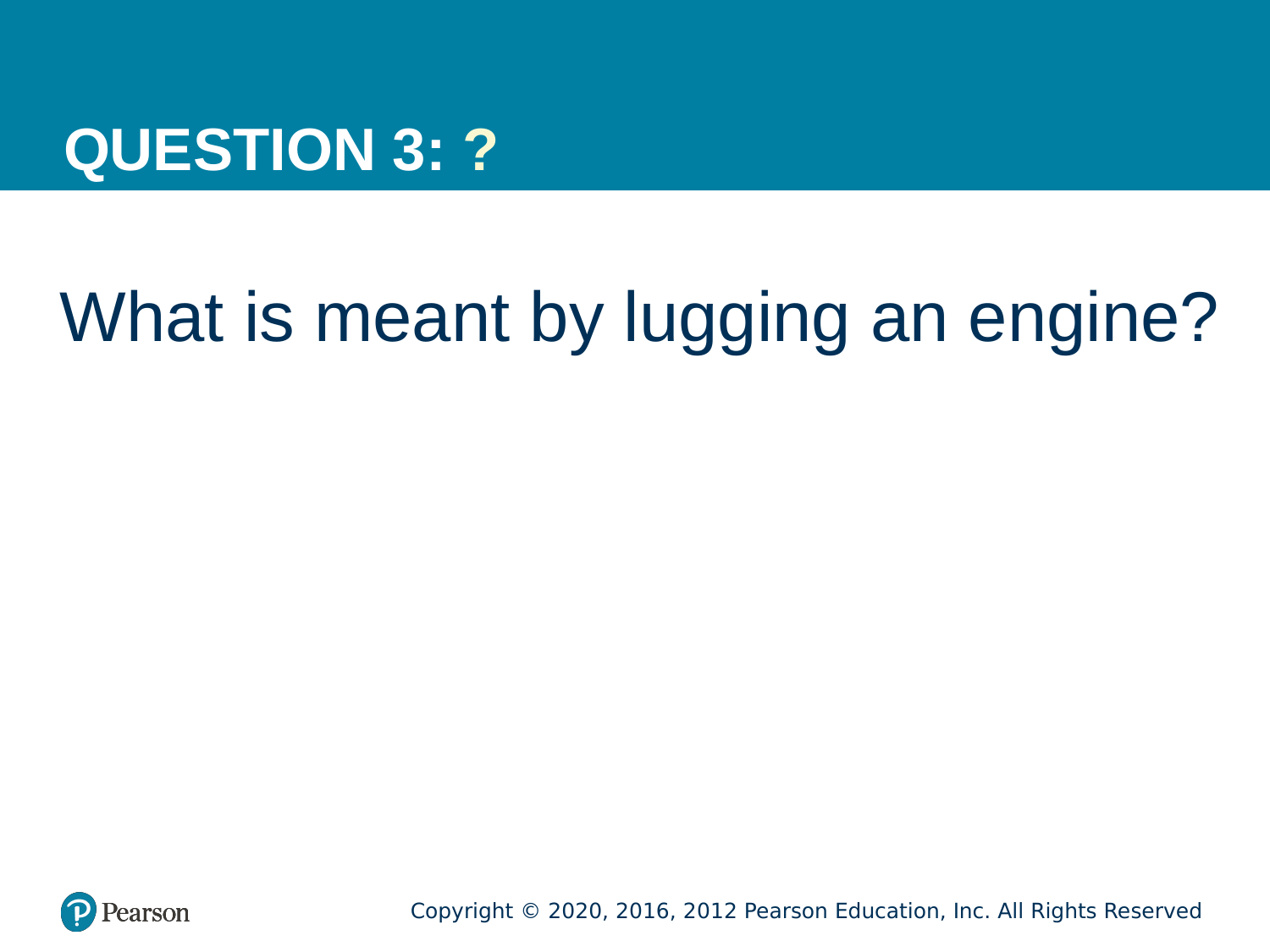

# QUESTION 3: ?
What is meant by lugging an engine?